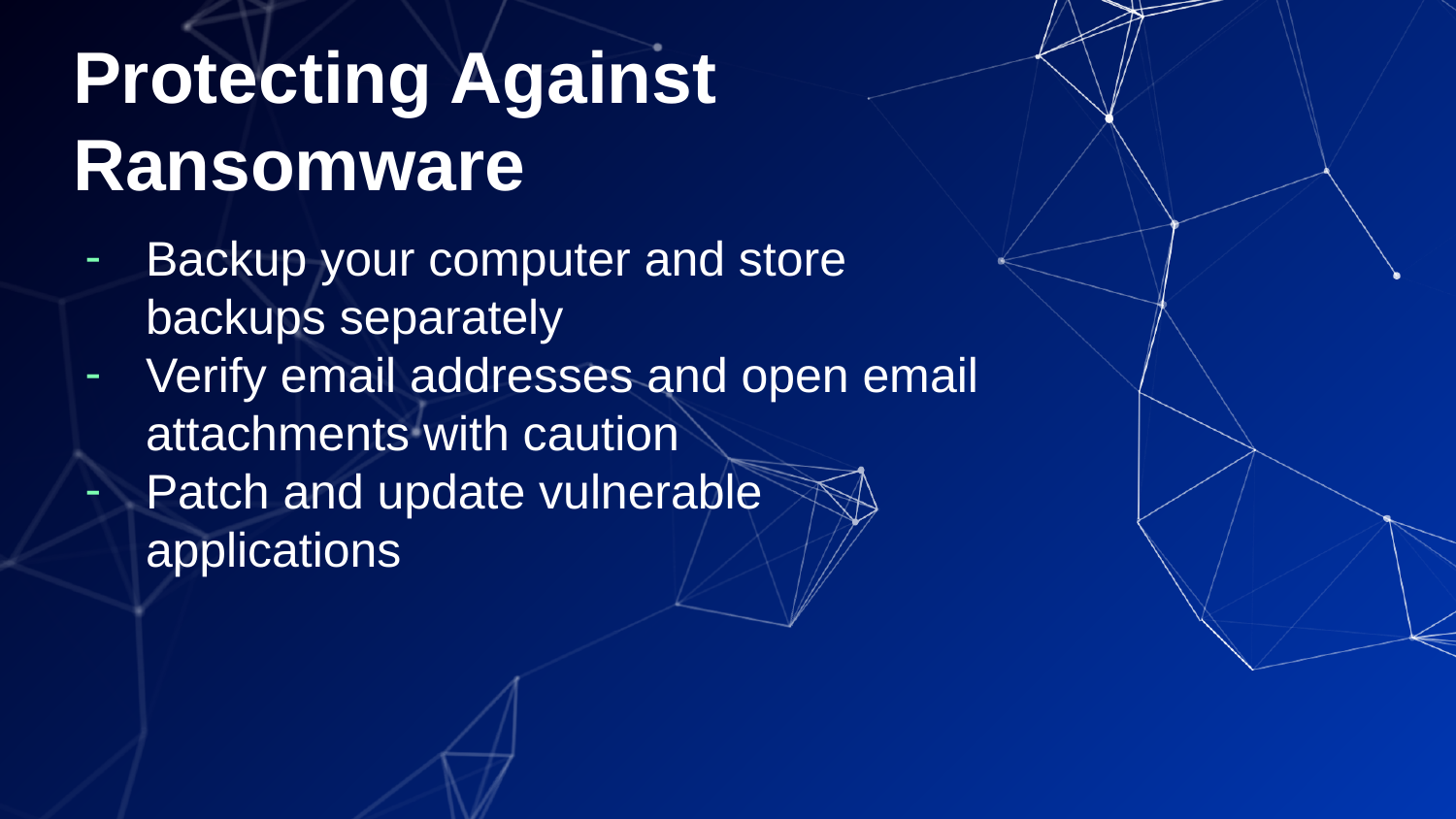

# Protecting Against Ransomware
Backup your computer and store backups separately
Verify email addresses and open email attachments with caution
Patch and update vulnerable applications